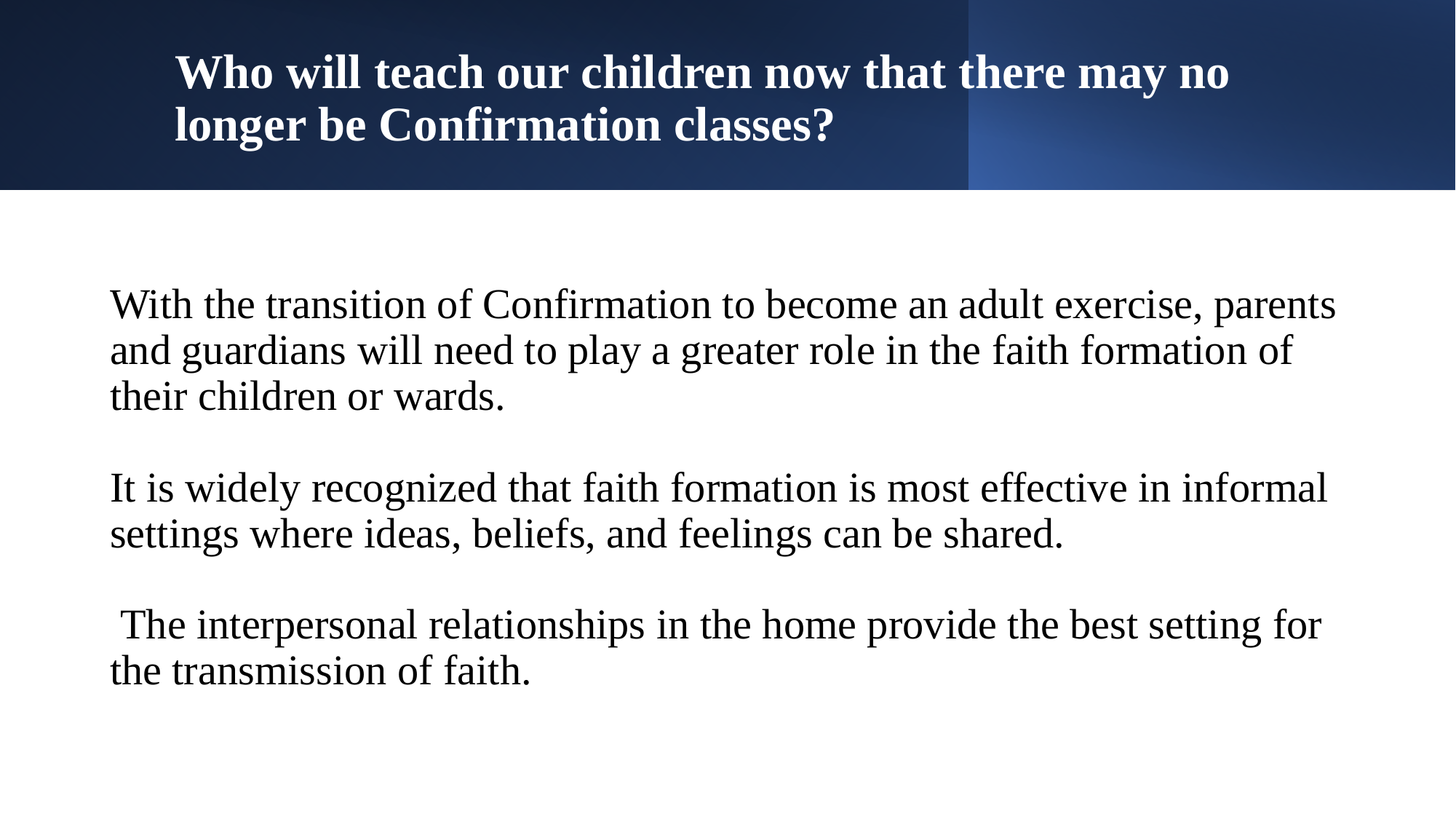

# Who will teach our children now that there may no longer be Confirmation classes?
With the transition of Confirmation to become an adult exercise, parents and guardians will need to play a greater role in the faith formation of their children or wards.

It is widely recognized that faith formation is most effective in informal settings where ideas, beliefs, and feelings can be shared.

 The interpersonal relationships in the home provide the best setting for the transmission of faith.